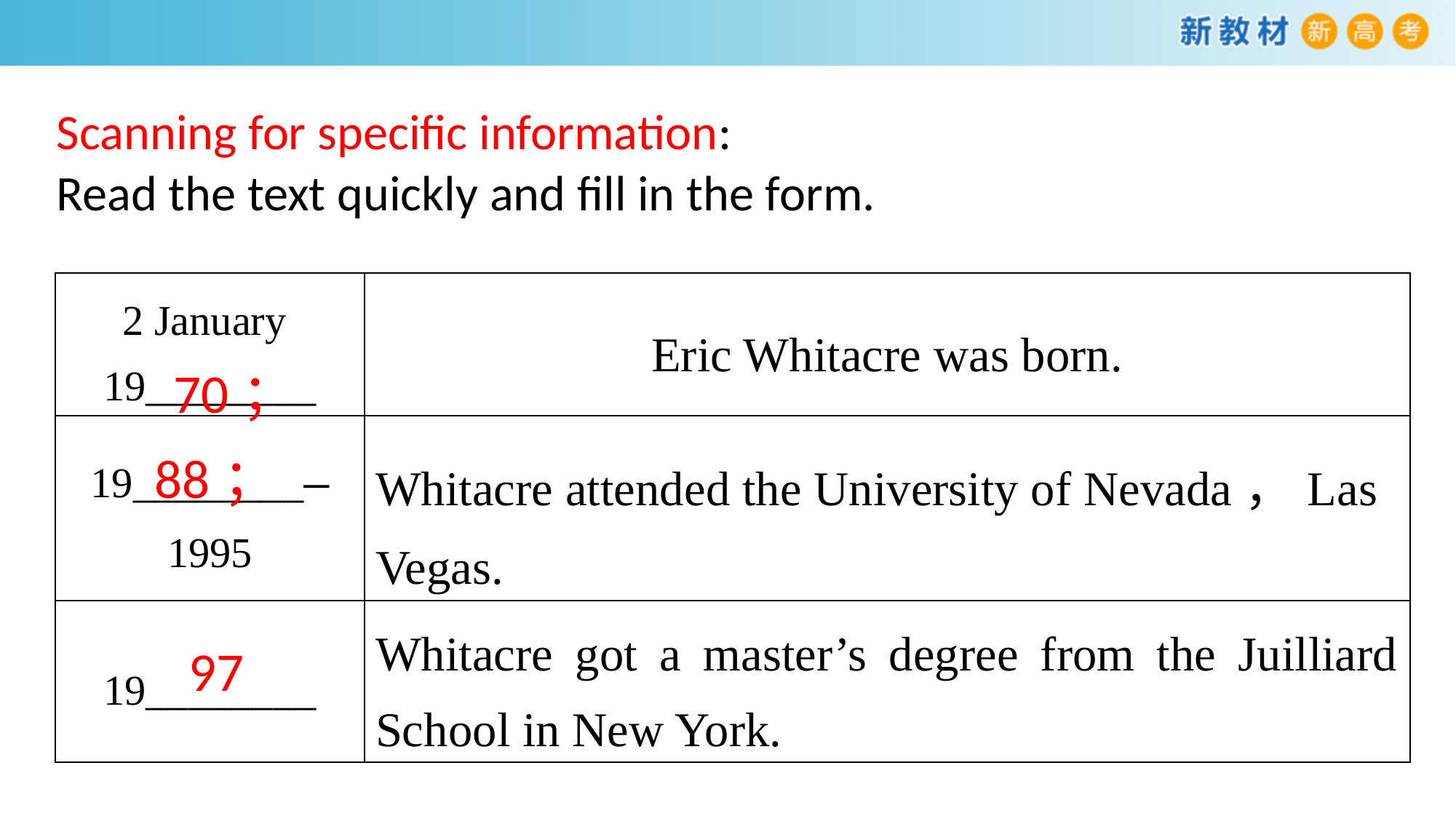

Scanning for specific information:
Read the text quickly and fill in the form.
| 2 January 19\_\_\_\_\_\_\_\_ | Eric Whitacre was born. |
| --- | --- |
| 19\_\_\_\_\_\_\_\_—1995 | Whitacre attended the University of Nevada，Las Vegas. |
| 19\_\_\_\_\_\_\_\_ | Whitacre got a master’s degree from the Juilliard School in New York. |
70；
88；
97